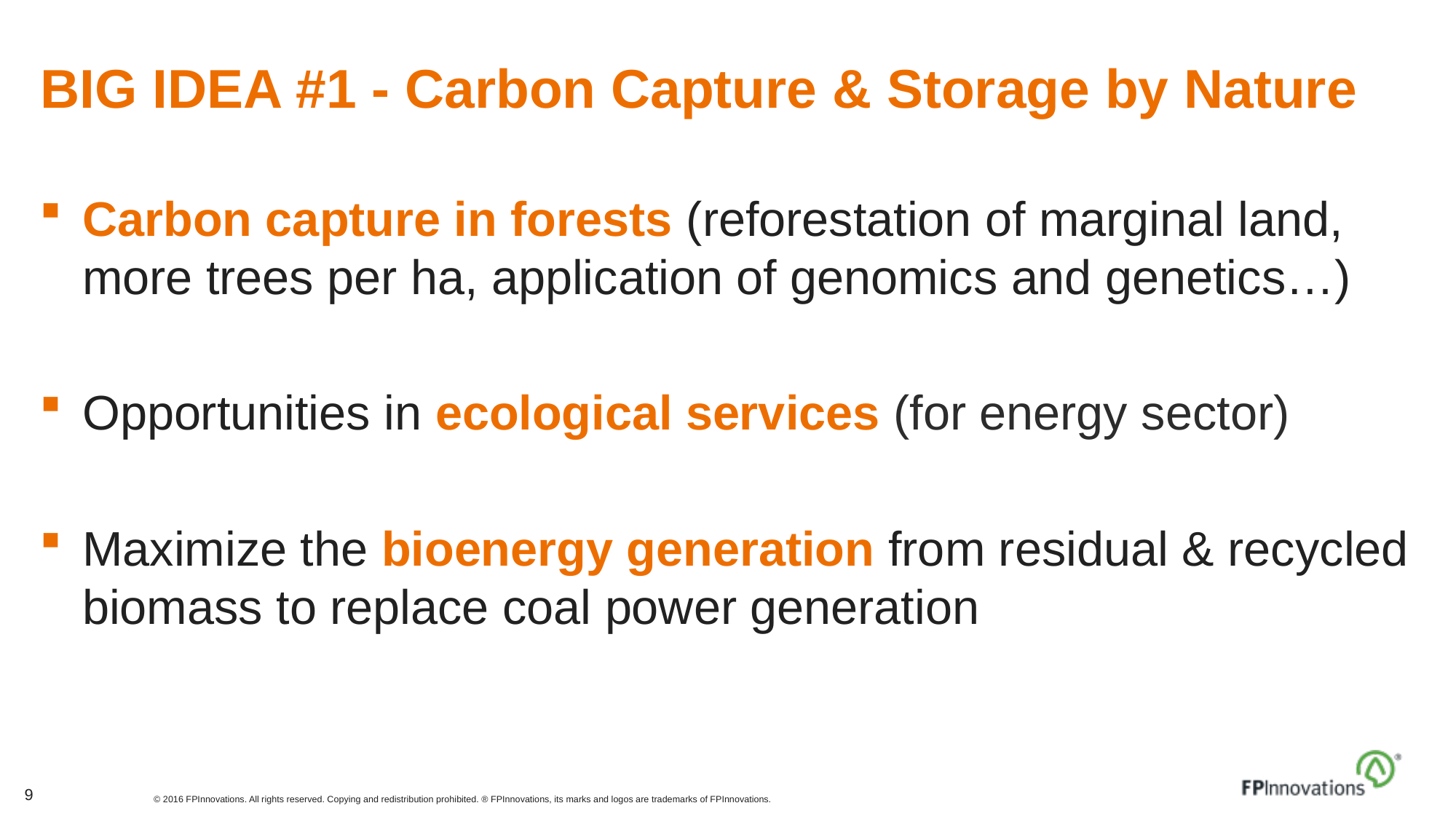

# BIG IDEA #1 - Carbon Capture & Storage by Nature
Carbon capture in forests (reforestation of marginal land, more trees per ha, application of genomics and genetics…)

Opportunities in ecological services (for energy sector)

Maximize the bioenergy generation from residual & recycled biomass to replace coal power generation
9